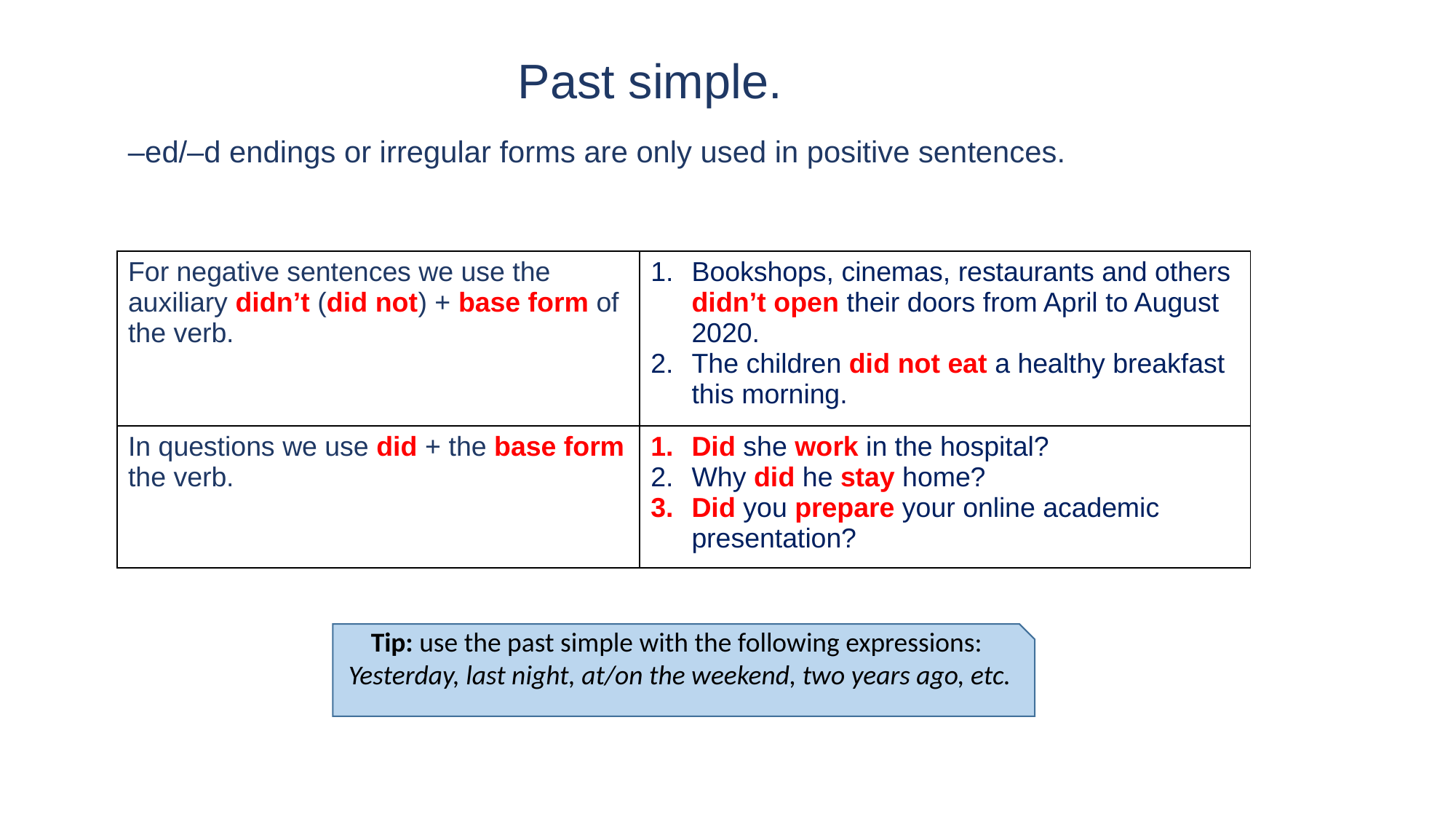

Past simple.
–ed/–d endings or irregular forms are only used in positive sentences.
| For negative sentences we use the auxiliary didn’t (did not) + base form of the verb. | Bookshops, cinemas, restaurants and others didn’t open their doors from April to August 2020. The children did not eat a healthy breakfast this morning. |
| --- | --- |
| In questions we use did + the base form the verb. | Did she work in the hospital? Why did he stay home? Did you prepare your online academic presentation? |
Tip: use the past simple with the following expressions:
Yesterday, last night, at/on the weekend, two years ago, etc.